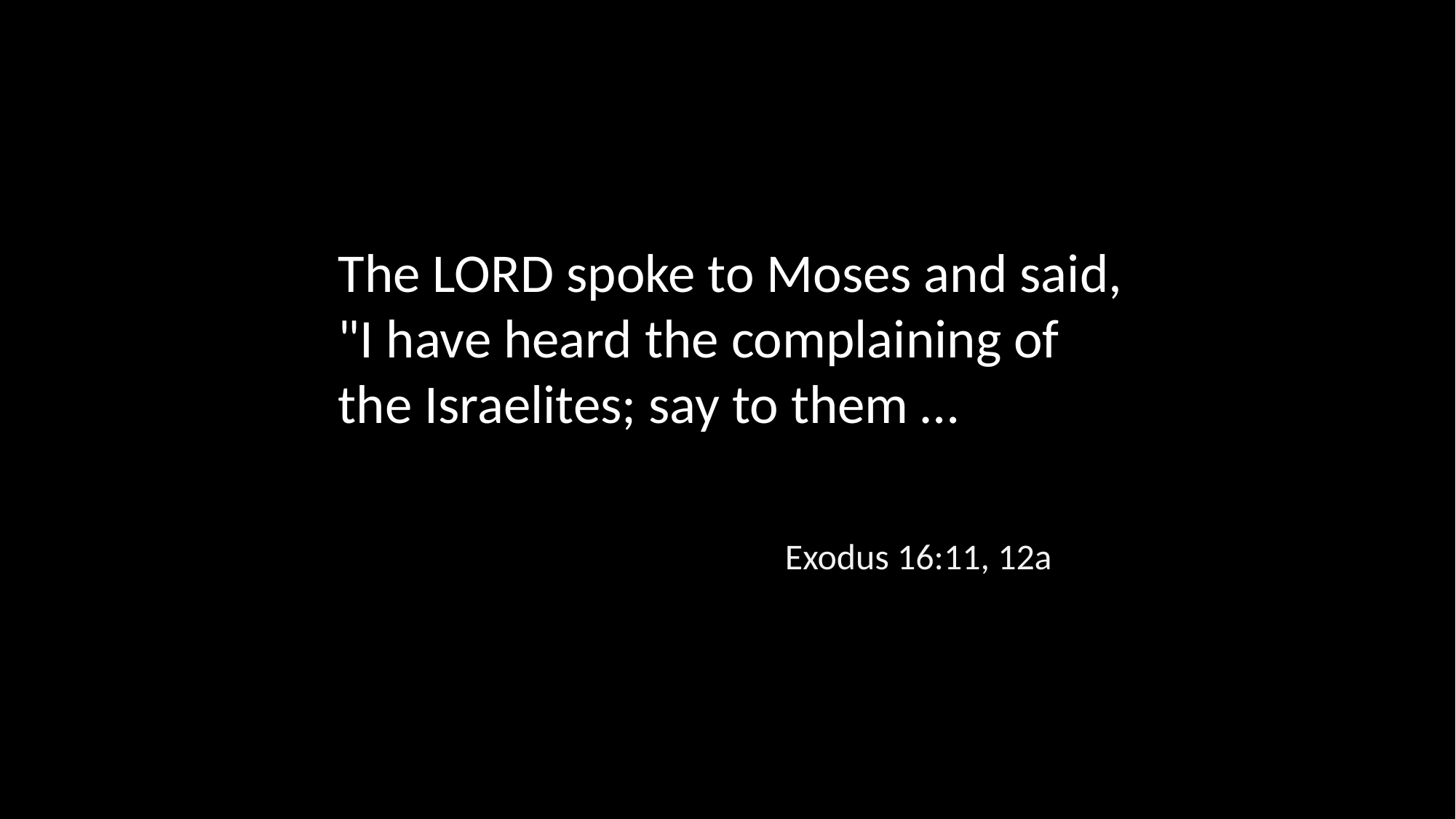

The LORD spoke to Moses and said, "I have heard the complaining of the Israelites; say to them …
Exodus 16:11, 12a